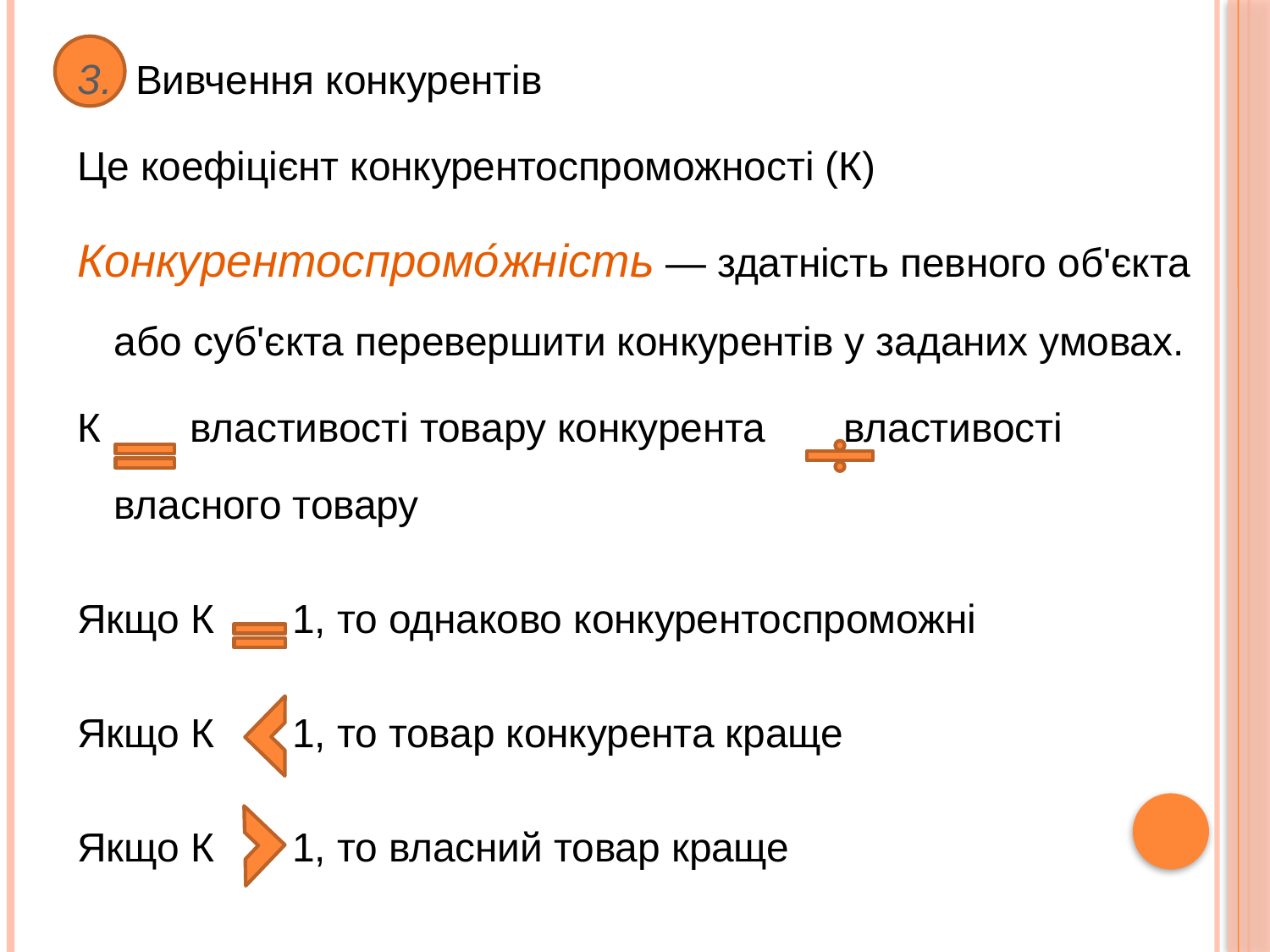

#

3.  Вивчення конкурентів
Це коефіцієнт конкурентоспроможності (К)
Конкурентоспромо́жність — здатність певного об'єкта або суб'єкта перевершити конкурентів у заданих умовах.
К        властивості товару конкурента       властивості власного товару

Якщо К       1, то однаково конкурентоспроможні

Якщо К       1, то товар конкурента краще

Якщо К       1, то власний товар краще